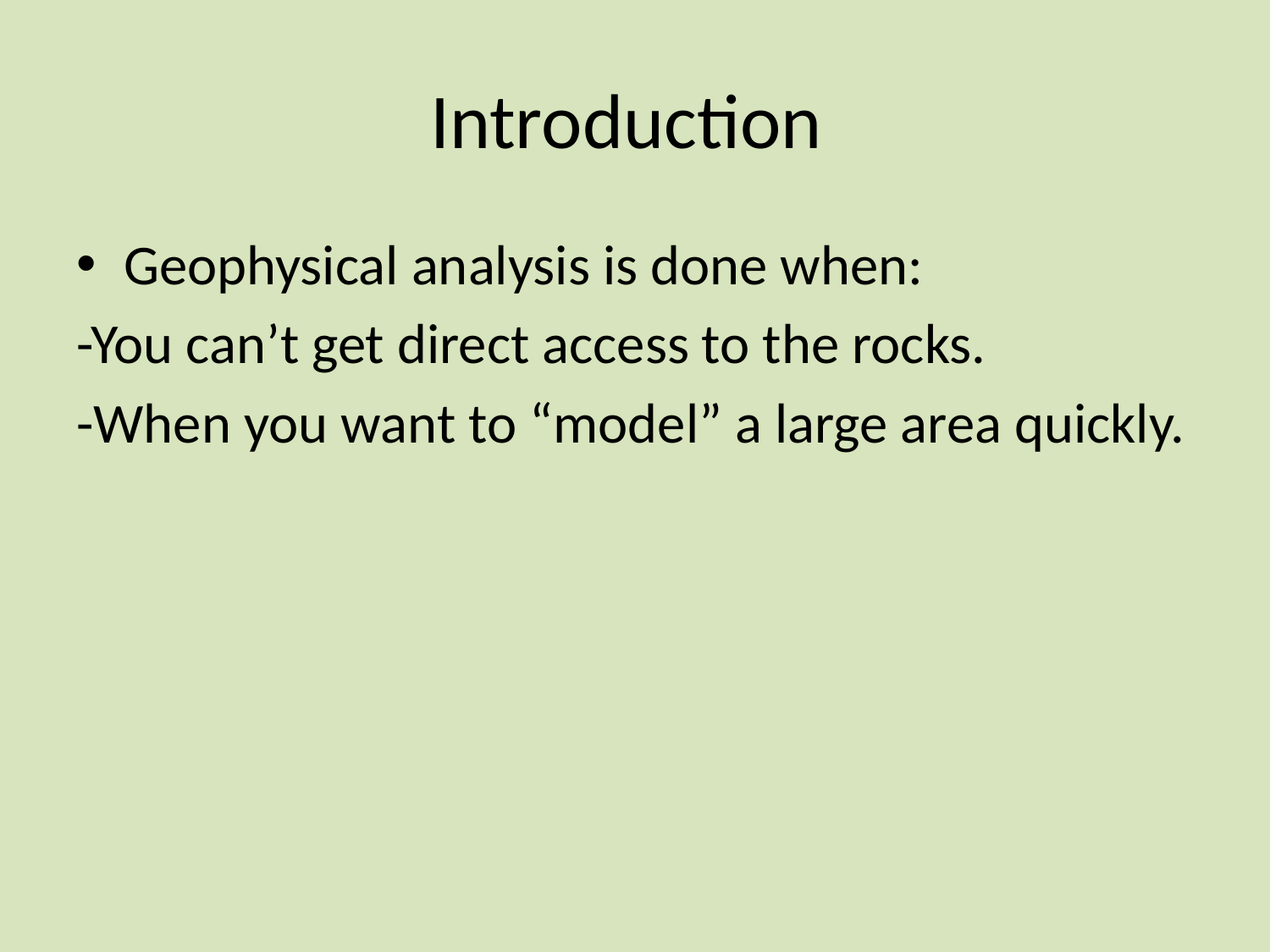

# Introduction
Geophysical analysis is done when:
-You can’t get direct access to the rocks.
-When you want to “model” a large area quickly.